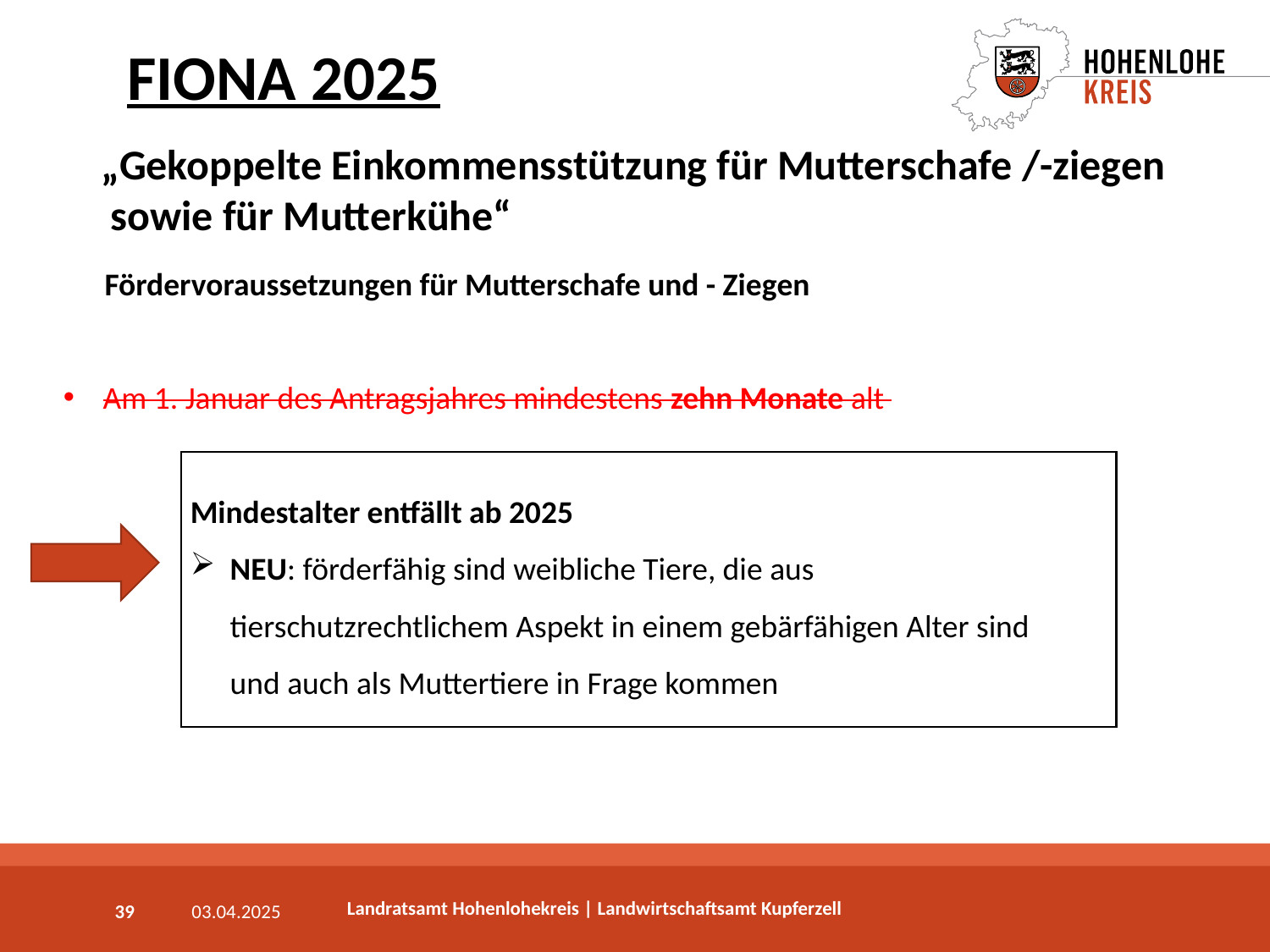

FIONA 2025
„Gekoppelte Einkommensstützung für Mutterschafe /-ziegen
 sowie für Mutterkühe“
Fördervoraussetzungen für Mutterschafe und - Ziegen
Am 1. Januar des Antragsjahres mindestens zehn Monate alt

	Mindestalter entfällt ab 2025
NEU: förderfähig sind weibliche Tiere, die aus tierschutzrechtlichem Aspekt in einem gebärfähigen Alter sind und auch als Muttertiere in Frage kommen

39
03.04.2025